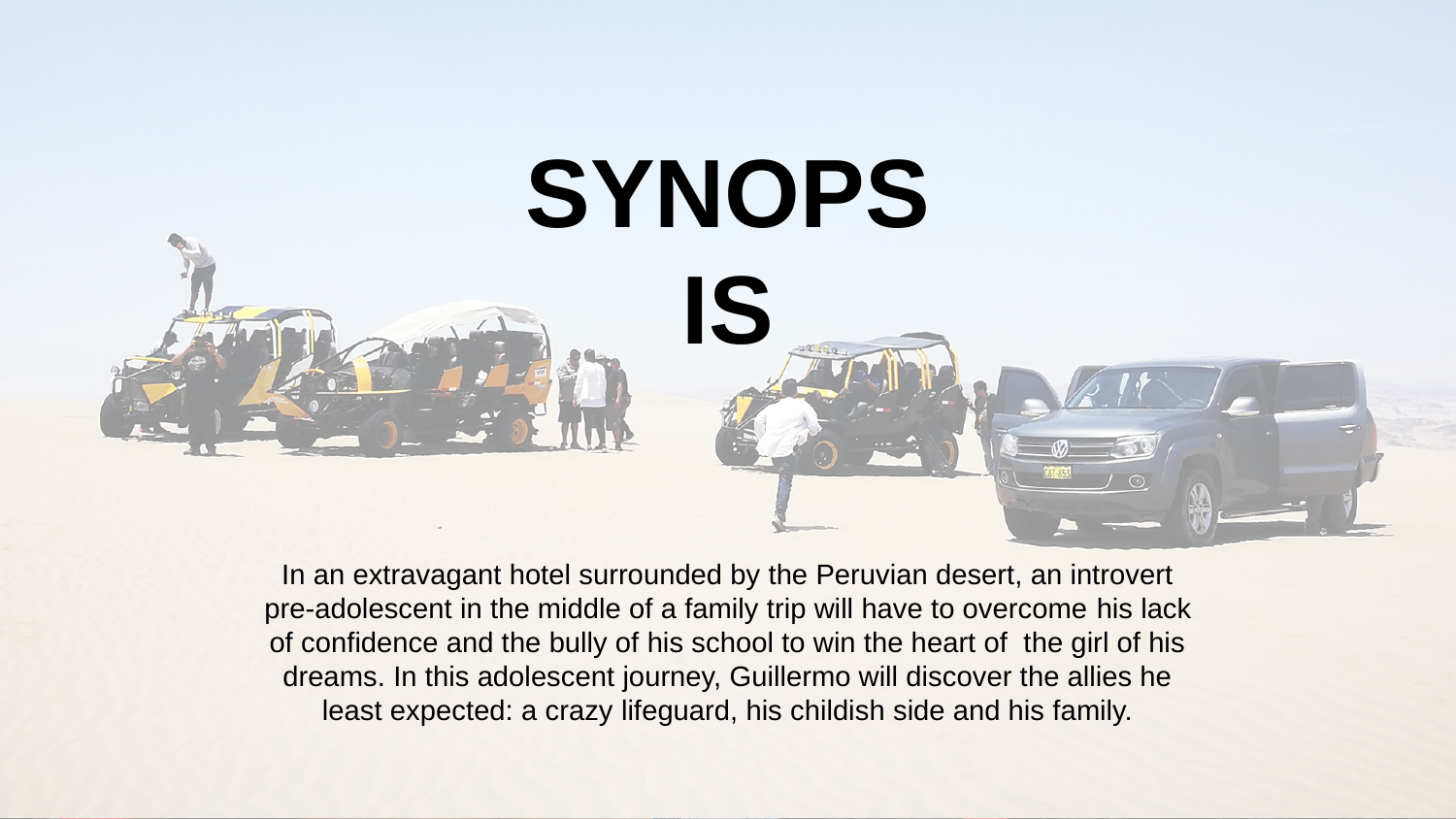

SYNOPSIS
In an extravagant hotel surrounded by the Peruvian desert, an introvert pre-adolescent in the middle of a family trip will have to overcome his lack of confidence and the bully of his school to win the heart of  the girl of his dreams. In this adolescent journey, Guillermo will discover the allies he least expected: a crazy lifeguard, his childish side and his family.